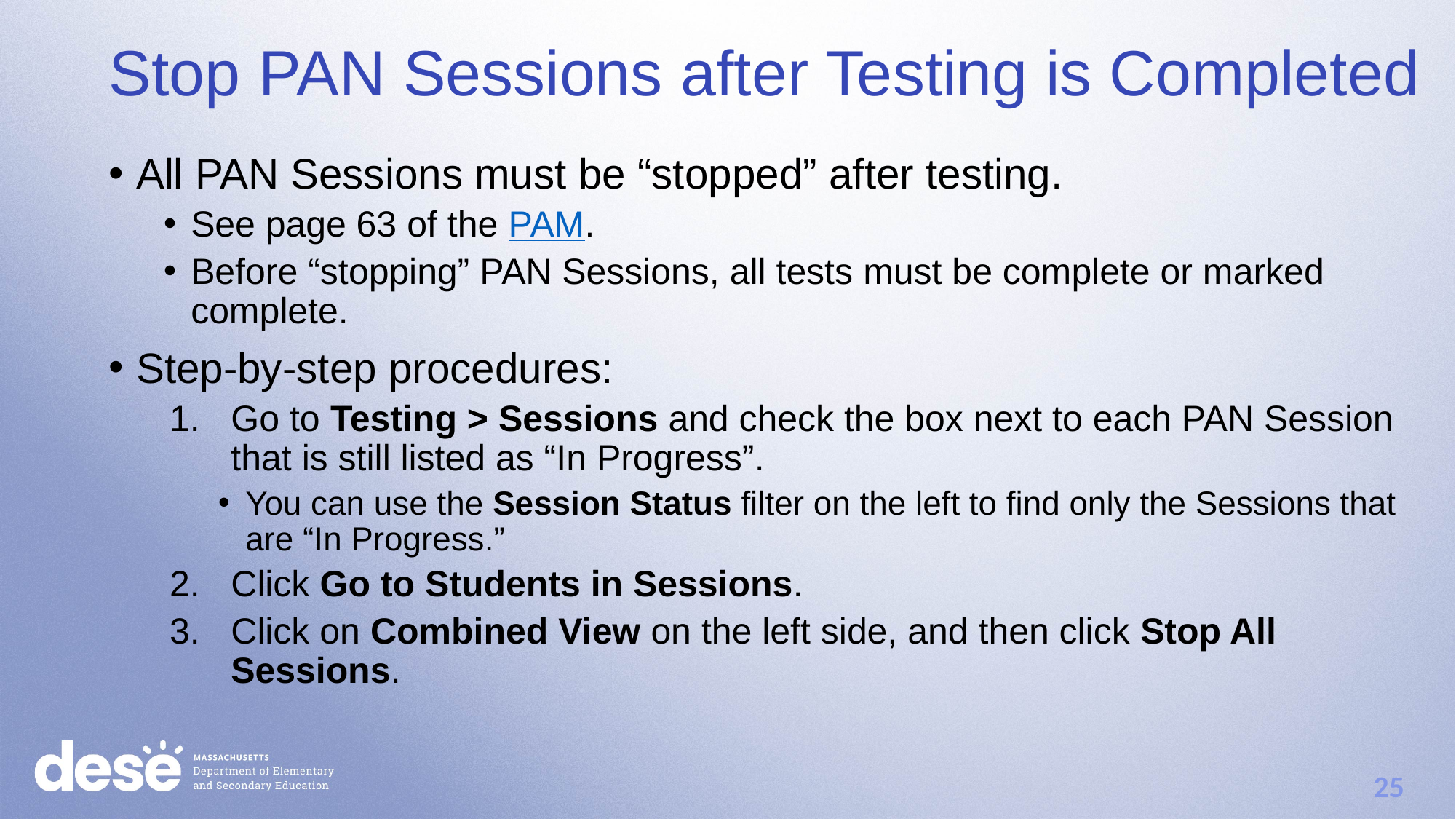

Stop PAN Sessions after Testing is Completed
All PAN Sessions must be “stopped” after testing.
See page 63 of the PAM.
Before “stopping” PAN Sessions, all tests must be complete or marked complete.
Step-by-step procedures:
Go to Testing > Sessions and check the box next to each PAN Session that is still listed as “In Progress”.
You can use the Session Status filter on the left to find only the Sessions that are “In Progress.”
Click Go to Students in Sessions.
Click on Combined View on the left side, and then click Stop All Sessions.